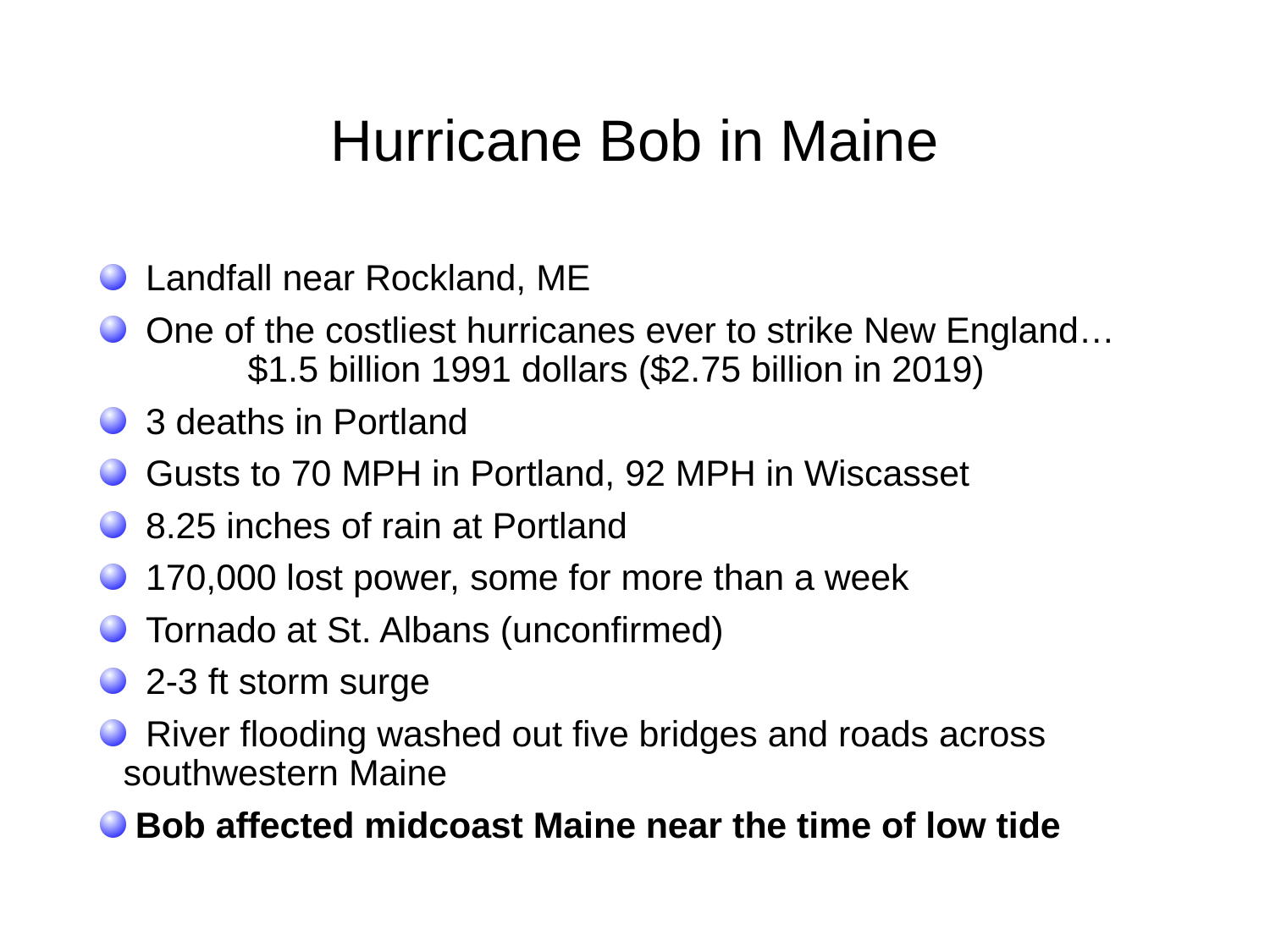

# Hurricane Bob in Maine
  Landfall near Rockland, ME
  One of the costliest hurricanes ever to strike New England… 	$1.5 billion 1991 dollars ($2.75 billion in 2019)
  3 deaths in Portland
  Gusts to 70 MPH in Portland, 92 MPH in Wiscasset
  8.25 inches of rain at Portland
  170,000 lost power, some for more than a week
  Tornado at St. Albans (unconfirmed)
  2-3 ft storm surge
  River flooding washed out five bridges and roads across 	southwestern Maine
 Bob affected midcoast Maine near the time of low tide